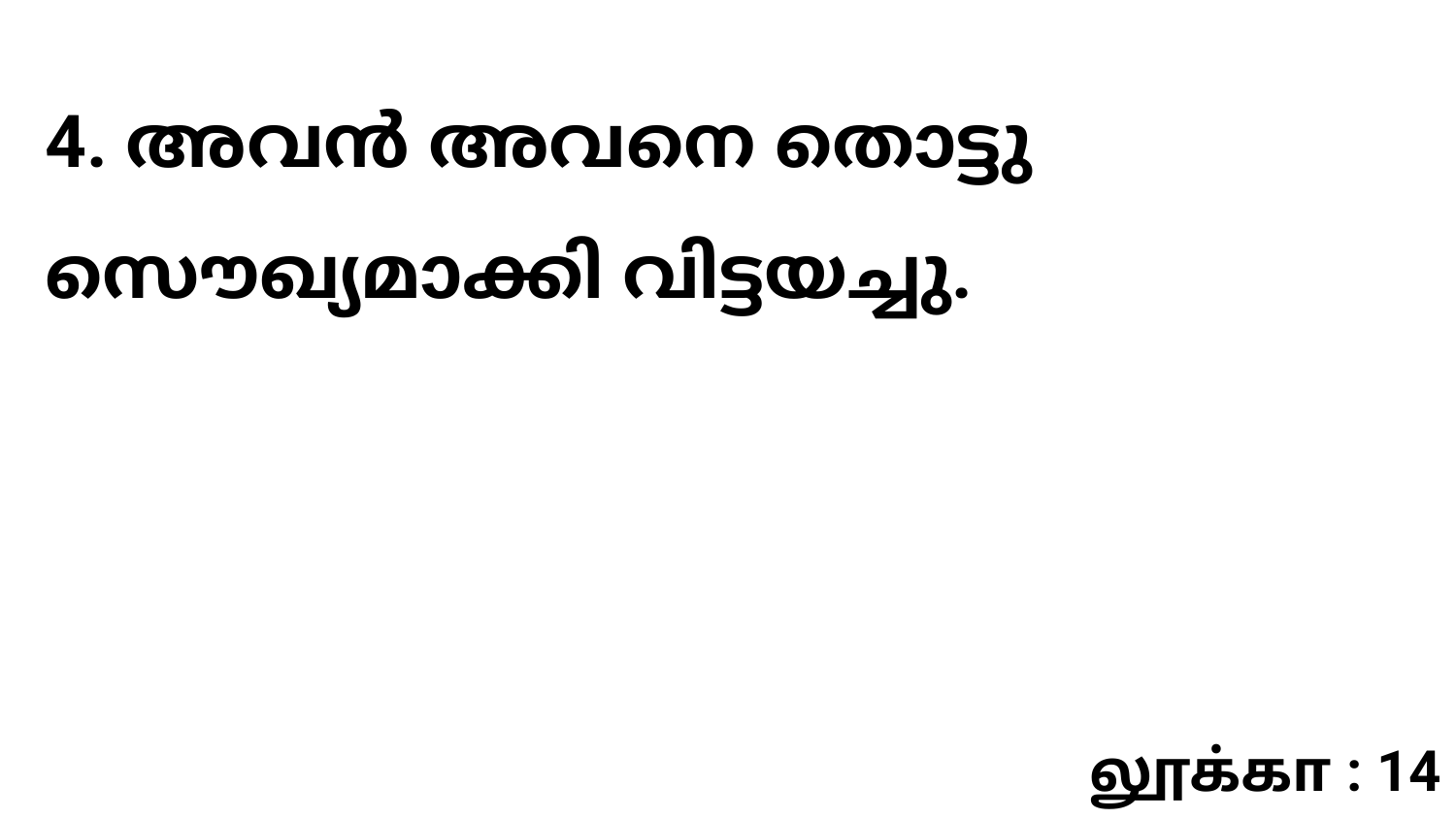

4. അവൻ അവനെ തൊട്ടു സൌഖ്യമാക്കി വിട്ടയച്ചു.
லூக்கா : 14